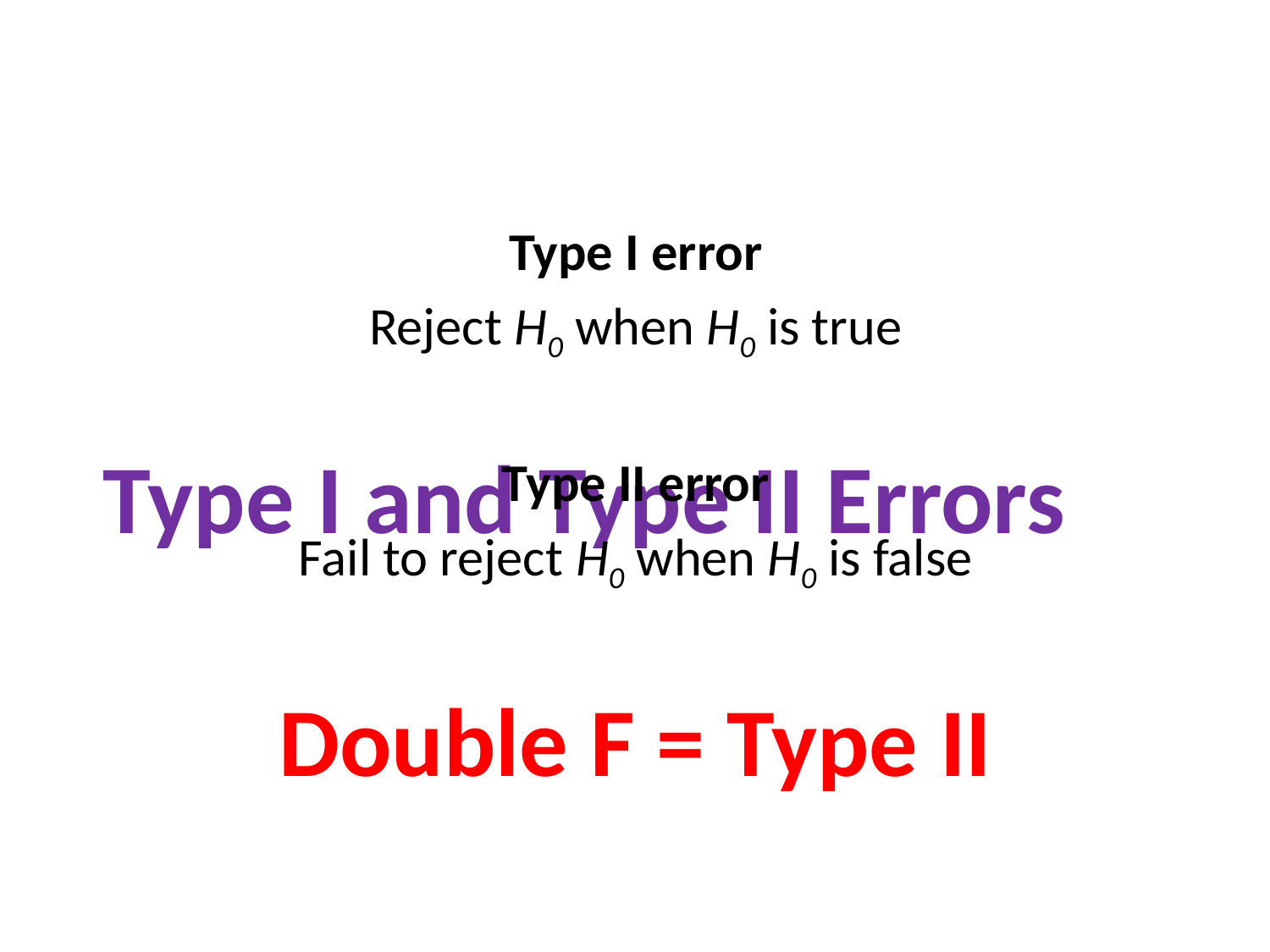

Type I and Type II Errors
Type I error
Reject H0 when H0 is true

Type II error
Fail to reject H0 when H0 is false

Double F = Type II